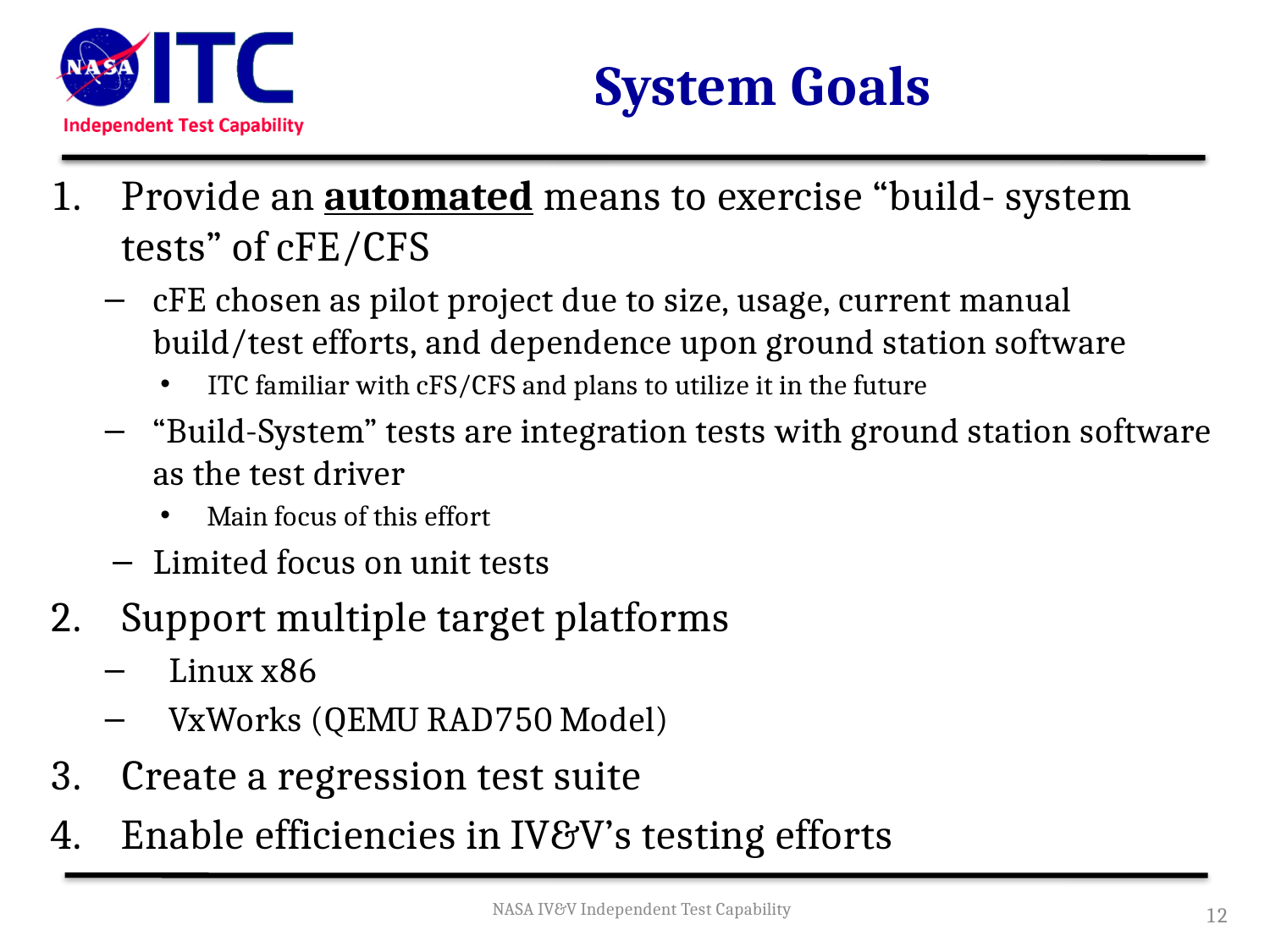

# System Goals
Provide an automated means to exercise “build- system tests” of cFE/CFS
cFE chosen as pilot project due to size, usage, current manual build/test efforts, and dependence upon ground station software
ITC familiar with cFS/CFS and plans to utilize it in the future
“Build-System” tests are integration tests with ground station software as the test driver
Main focus of this effort
Limited focus on unit tests
Support multiple target platforms
Linux x86
VxWorks (QEMU RAD750 Model)
Create a regression test suite
Enable efficiencies in IV&V’s testing efforts

NASA IV&V Independent Test Capability
12